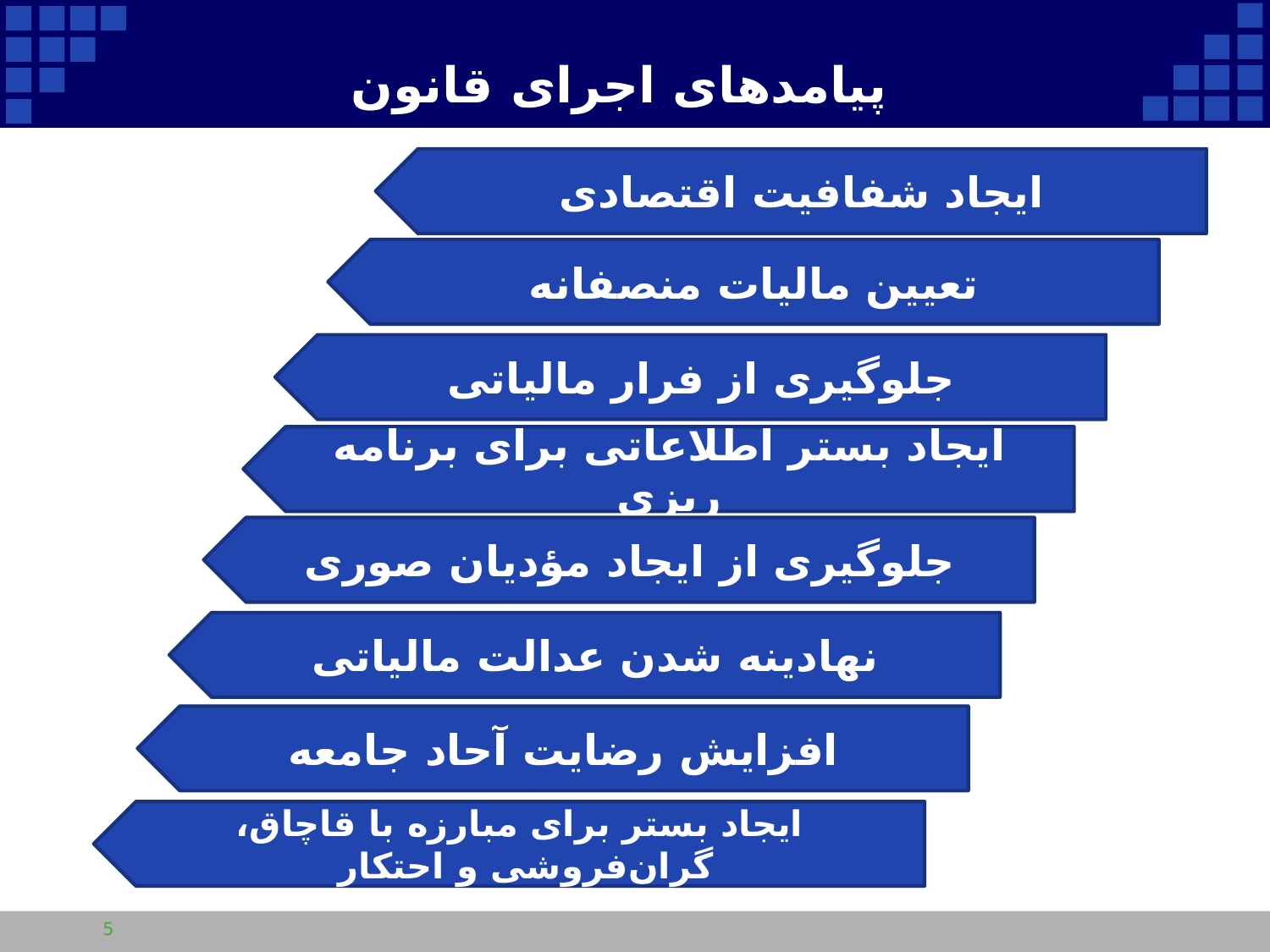

# پیامدهای اجرای قانون
ایجاد شفافیت اقتصادی

تعیین مالیات منصفانه
جلوگیری از فرار مالیاتی
ایجاد بستر اطلاعاتی برای برنامه ریزی
جلوگیری از ایجاد مؤدیان صوری
نهادینه شدن عدالت مالیاتی
افزایش رضایت آحاد جامعه
ایجاد بستر برای مبارزه با قاچاق، گران‌فروشی و احتکار
5